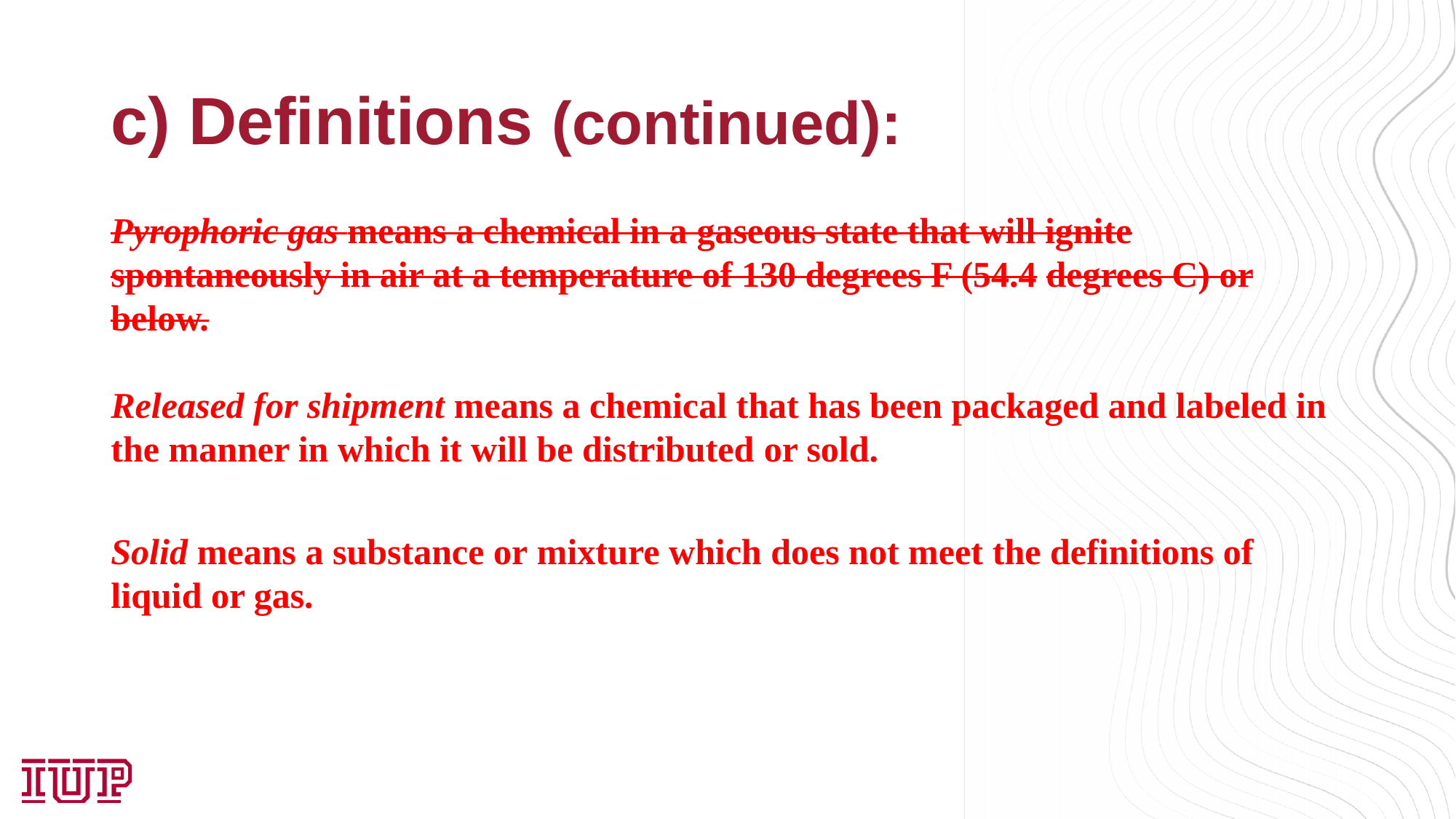

# c) Definitions (continued):
Pyrophoric gas means a chemical in a gaseous state that will ignite spontaneously in air at a temperature of 130 degrees F (54.4 degrees C) or below.

Released for shipment means a chemical that has been packaged and labeled in the manner in which it will be distributed or sold.

Solid means a substance or mixture which does not meet the definitions of liquid or gas.